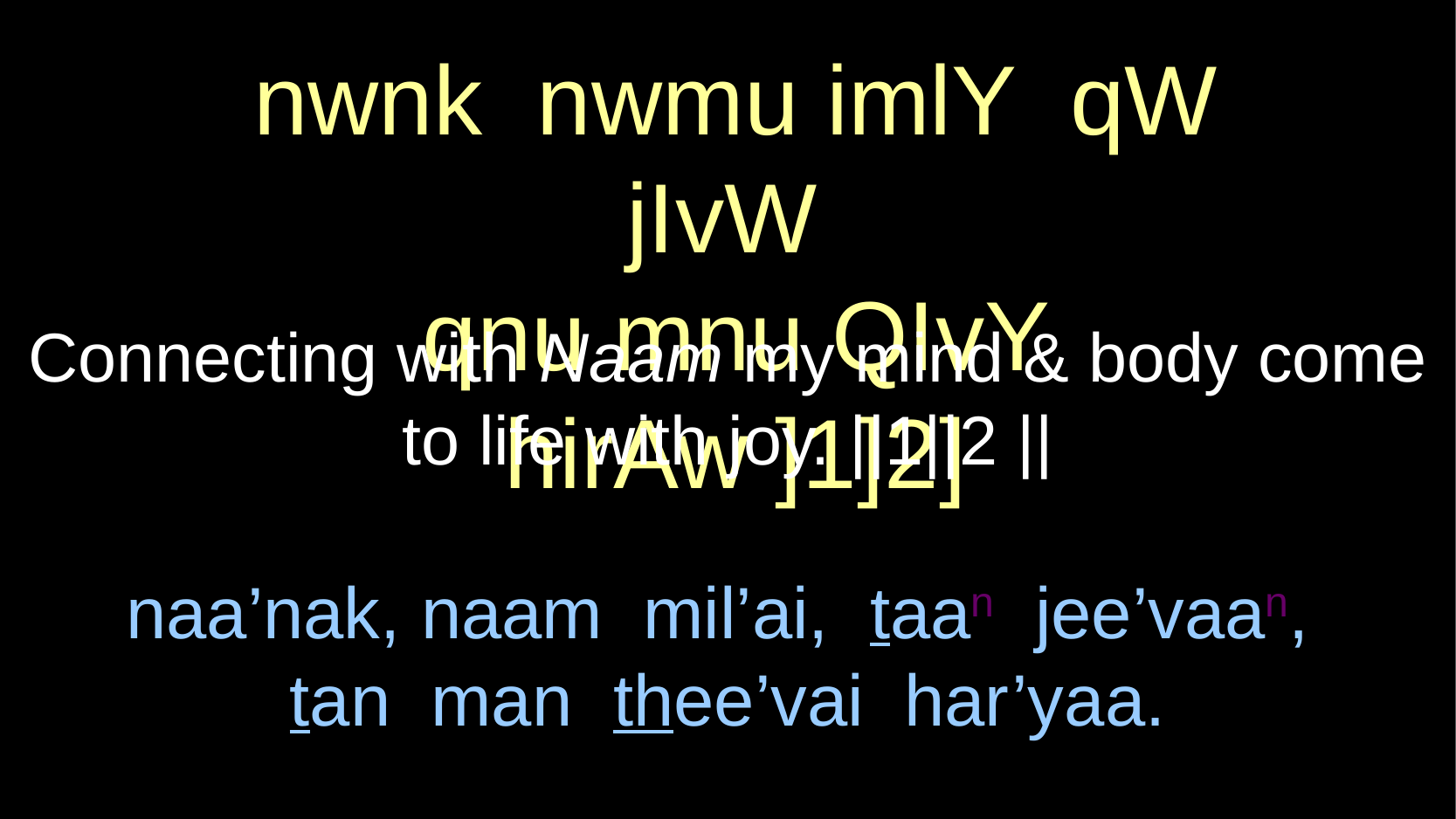

nwnk  nwmu imlY  qW jIvW
qnu mnu QIvY hirAw ]1]2]
Connecting with Naam my mind & body come to life with joy. ||1||2 ||
# naa’nak, naam  mil’ai,  taan  jee’vaan, tan  man  thee’vai  har’yaa.